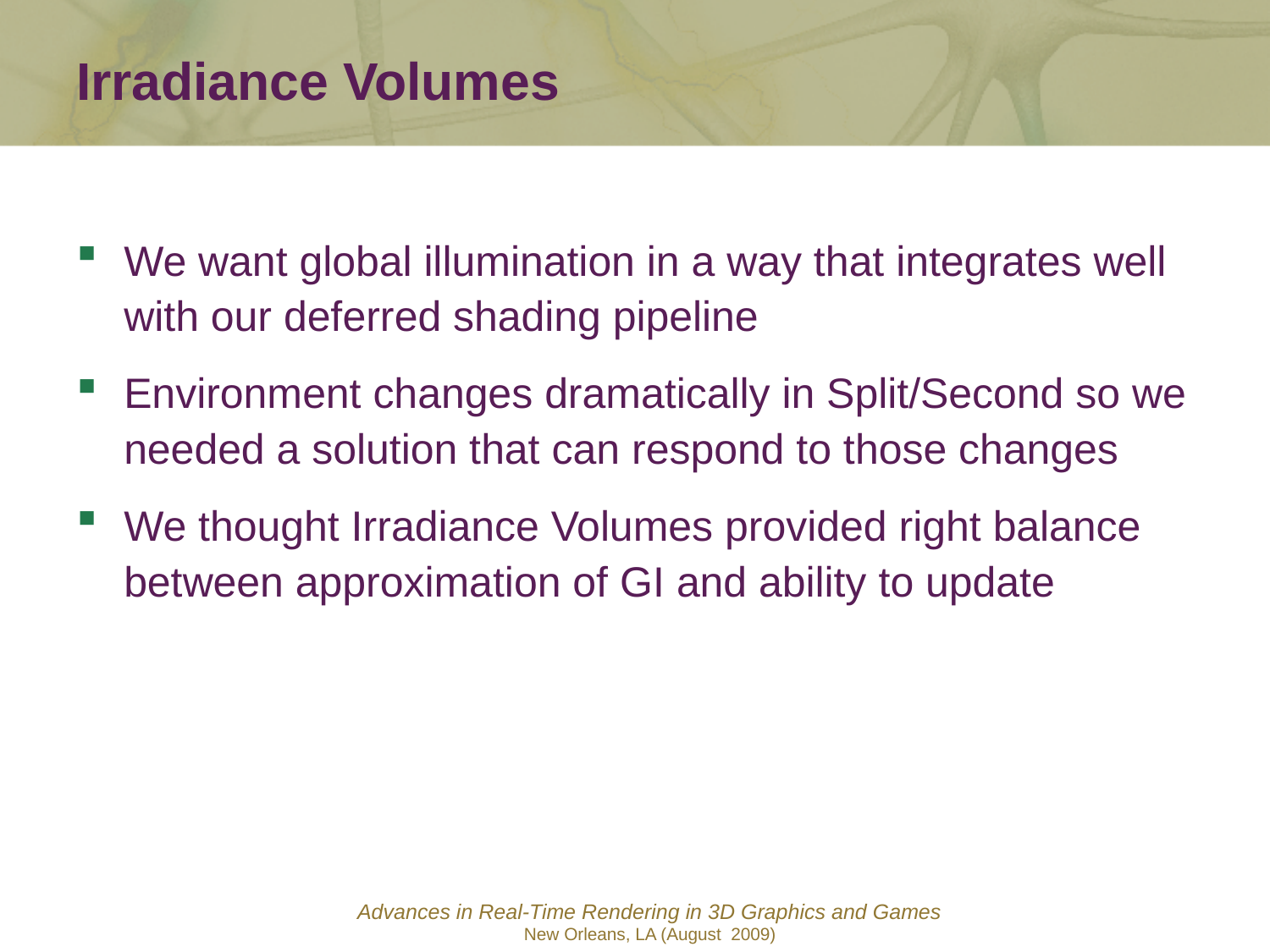

Irradiance Volumes
We want global illumination in a way that integrates well with our deferred shading pipeline
Environment changes dramatically in Split/Second so we needed a solution that can respond to those changes
We thought Irradiance Volumes provided right balance between approximation of GI and ability to update